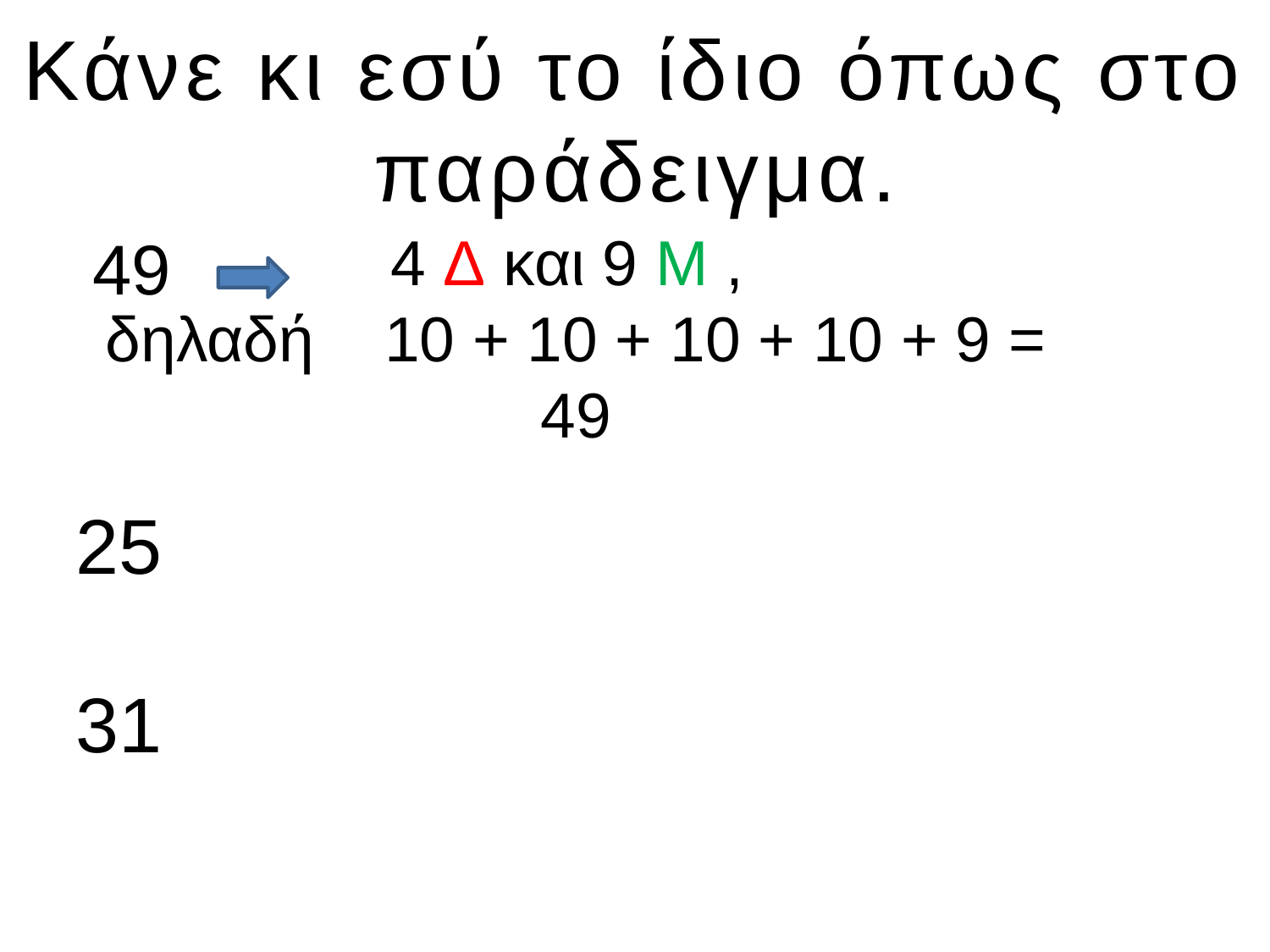

# Κάνε κι εσύ το ίδιο όπως στο παράδειγμα.
4 Δ και 9 Μ ,
δηλαδή    10 + 10 + 10 + 10 + 9 = 49
49

25
31